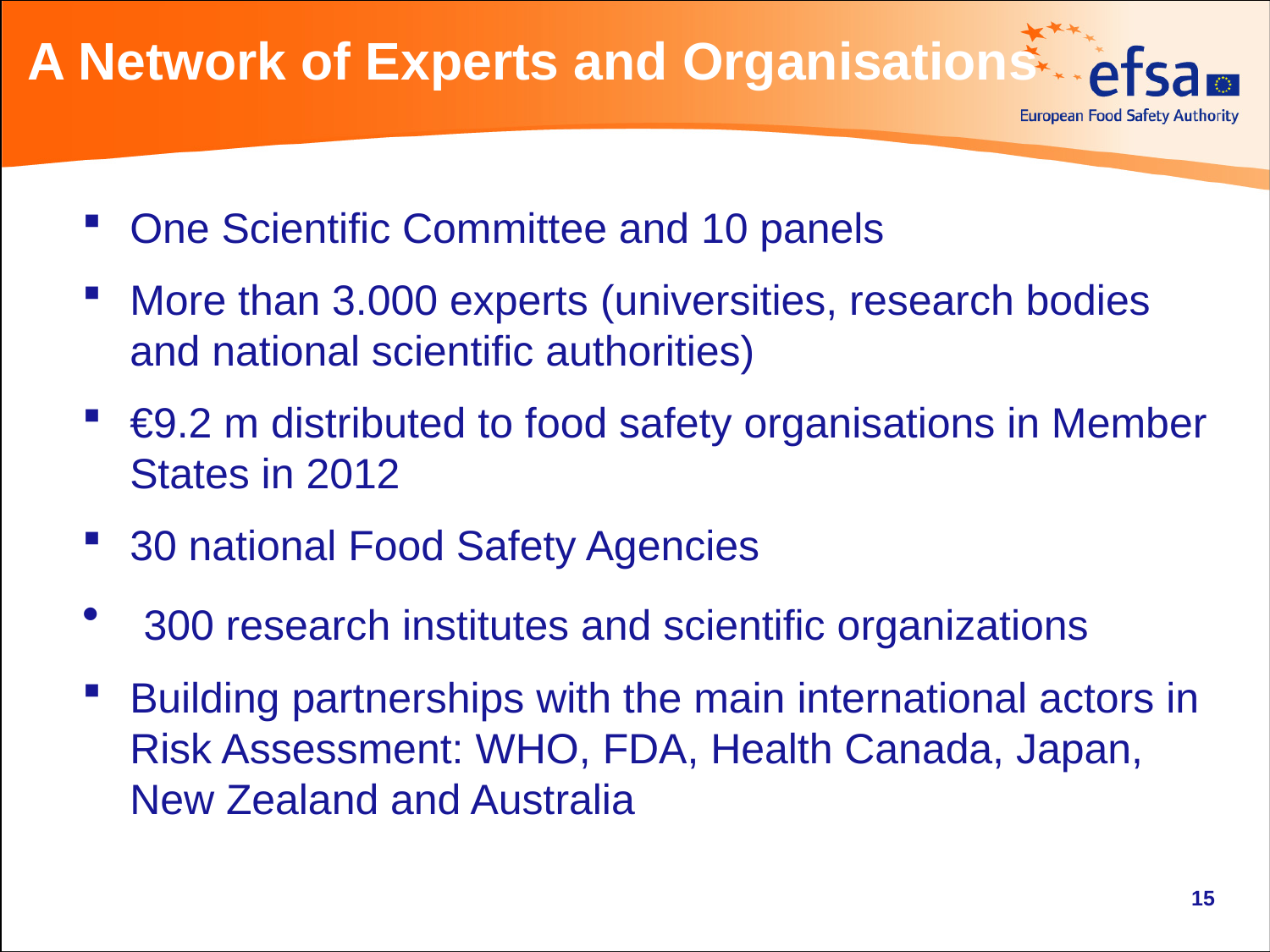

# A Network of Experts and Organisations
One Scientific Committee and 10 panels
More than 3.000 experts (universities, research bodies and national scientific authorities)
€9.2 m distributed to food safety organisations in Member States in 2012
30 national Food Safety Agencies
 300 research institutes and scientific organizations
Building partnerships with the main international actors in Risk Assessment: WHO, FDA, Health Canada, Japan, New Zealand and Australia

15